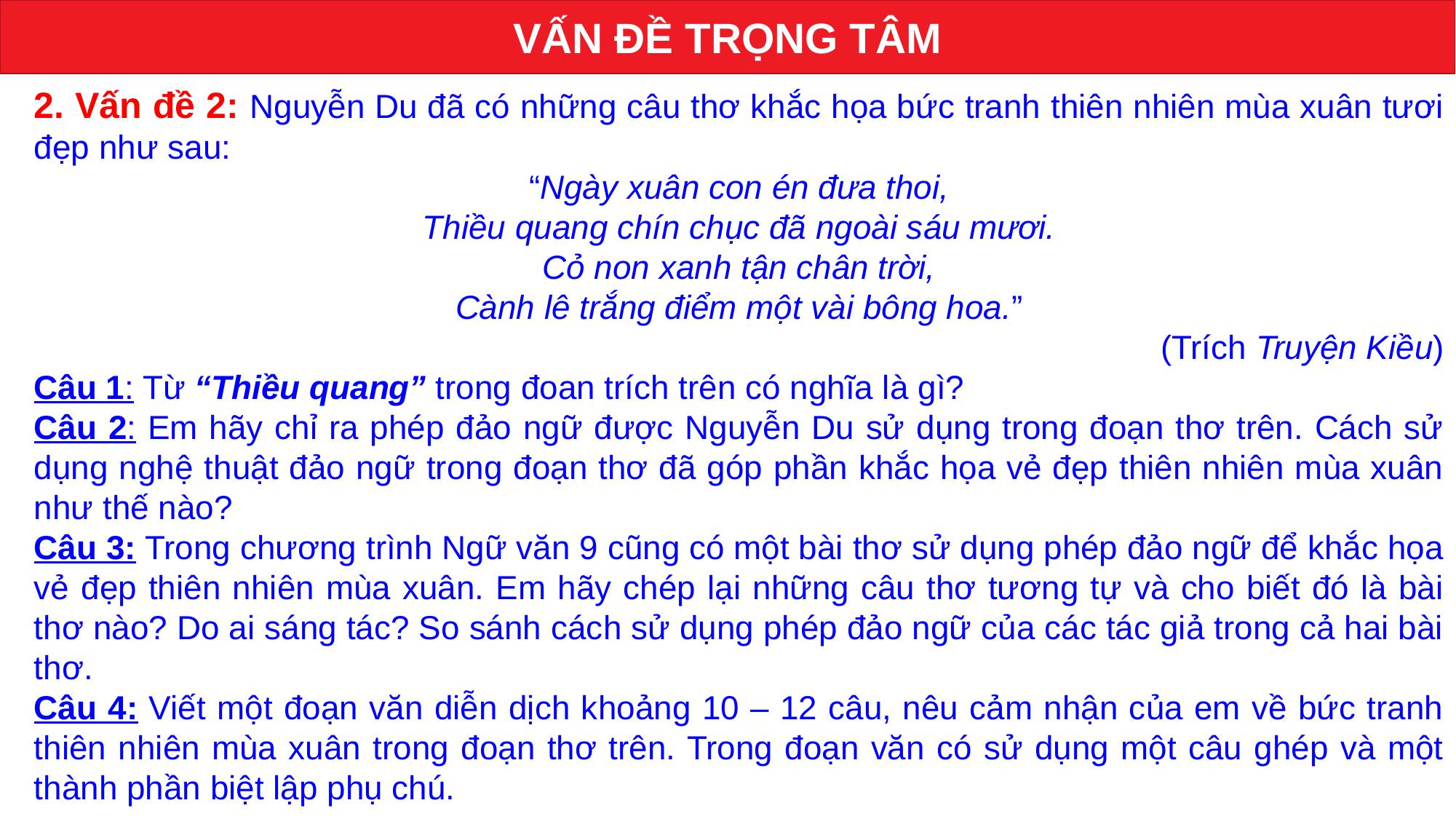

VẤN ĐỀ TRỌNG TÂM
2. Vấn đề 2: Nguyễn Du đã có những câu thơ khắc họa bức tranh thiên nhiên mùa xuân tươi đẹp như sau:
“Ngày xuân con én đưa thoi,
Thiều quang chín chục đã ngoài sáu mươi.
Cỏ non xanh tận chân trời,
Cành lê trắng điểm một vài bông hoa.”
(Trích Truyện Kiều)
Câu 1: Từ “Thiều quang” trong đoan trích trên có nghĩa là gì?
Câu 2: Em hãy chỉ ra phép đảo ngữ được Nguyễn Du sử dụng trong đoạn thơ trên. Cách sử dụng nghệ thuật đảo ngữ trong đoạn thơ đã góp phần khắc họa vẻ đẹp thiên nhiên mùa xuân như thế nào?
Câu 3: Trong chương trình Ngữ văn 9 cũng có một bài thơ sử dụng phép đảo ngữ để khắc họa vẻ đẹp thiên nhiên mùa xuân. Em hãy chép lại những câu thơ tương tự và cho biết đó là bài thơ nào? Do ai sáng tác? So sánh cách sử dụng phép đảo ngữ của các tác giả trong cả hai bài thơ.
Câu 4: Viết một đoạn văn diễn dịch khoảng 10 – 12 câu, nêu cảm nhận của em về bức tranh thiên nhiên mùa xuân trong đoạn thơ trên. Trong đoạn văn có sử dụng một câu ghép và một thành phần biệt lập phụ chú.